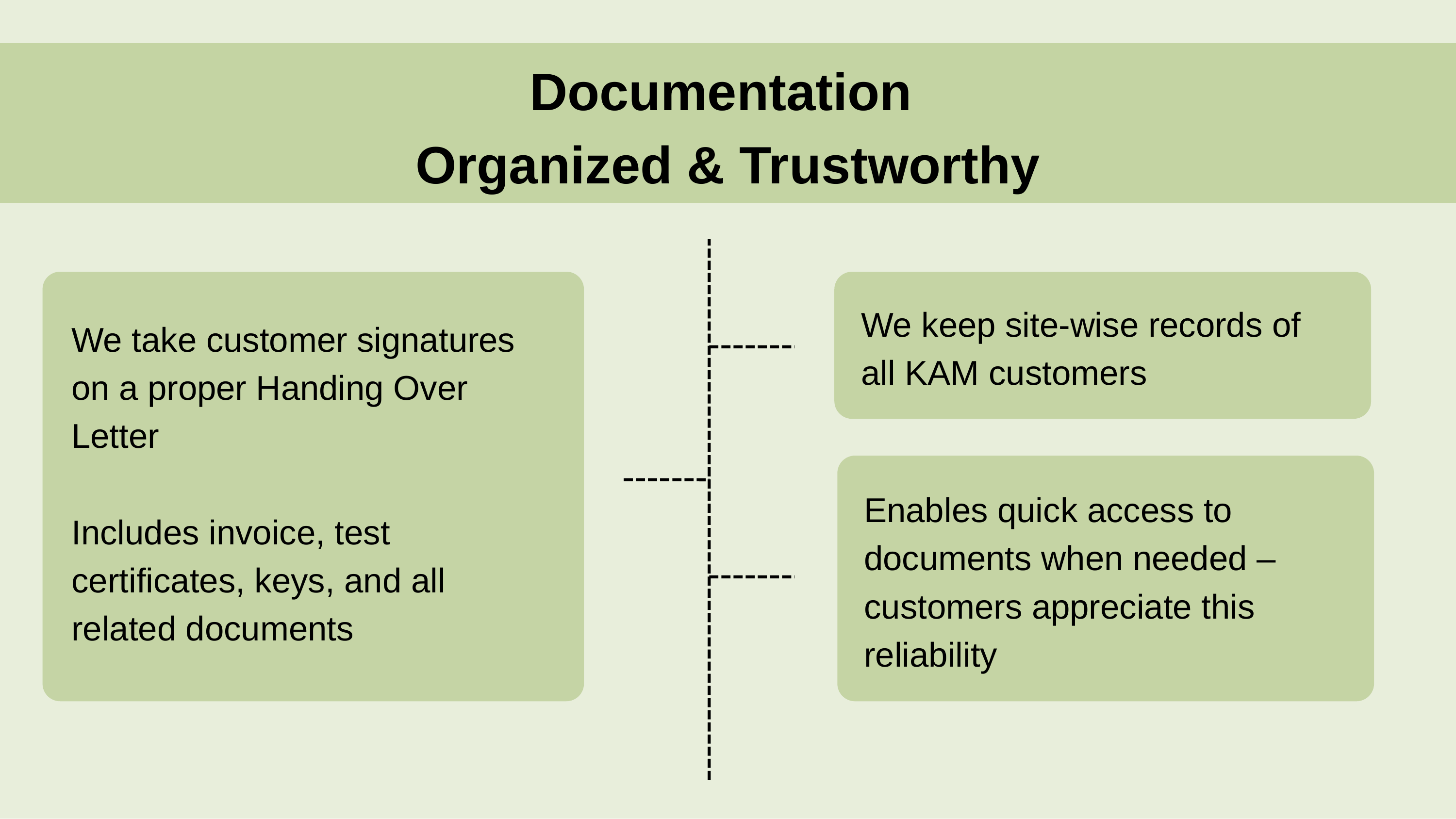

Documentation
Organized & Trustworthy

We keep site-wise records of all KAM customers
We take customer signatures on a proper Handing Over Letter

Includes invoice, test certificates, keys, and all related documents

Enables quick access to documents when needed – customers appreciate this reliability